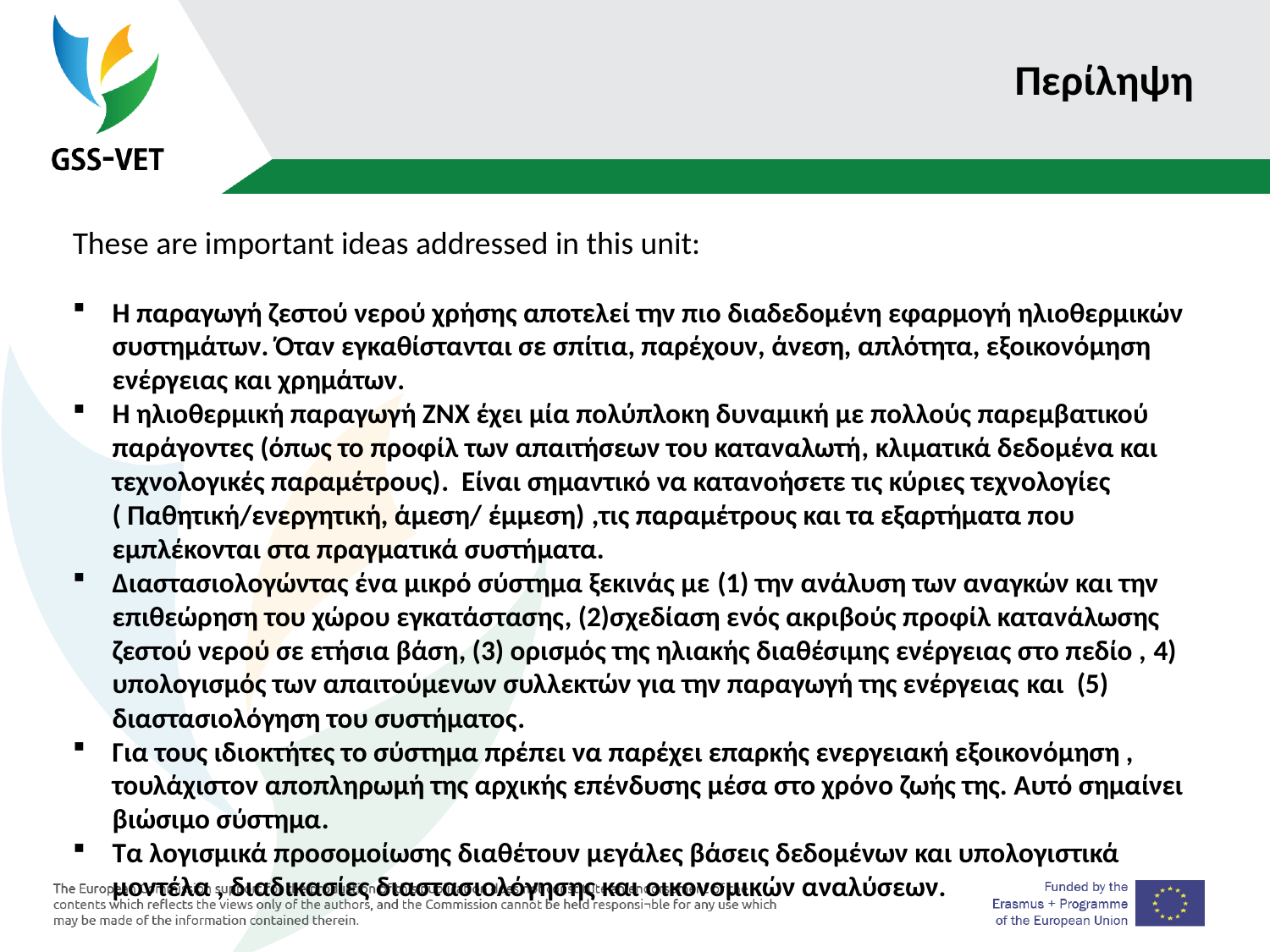

# Περίληψη
These are important ideas addressed in this unit:

Η παραγωγή ζεστού νερού χρήσης αποτελεί την πιο διαδεδομένη εφαρμογή ηλιοθερμικών συστημάτων. Όταν εγκαθίστανται σε σπίτια, παρέχουν, άνεση, απλότητα, εξοικονόμηση ενέργειας και χρημάτων.
Η ηλιοθερμική παραγωγή ΖΝΧ έχει μία πολύπλοκη δυναμική με πολλούς παρεμβατικού παράγοντες (όπως το προφίλ των απαιτήσεων του καταναλωτή, κλιματικά δεδομένα και τεχνολογικές παραμέτρους).  Είναι σημαντικό να κατανοήσετε τις κύριες τεχνολογίες ( Παθητική/ενεργητική, άμεση/ έμμεση) ,τις παραμέτρους και τα εξαρτήματα που εμπλέκονται στα πραγματικά συστήματα.
Διαστασιολογώντας ένα μικρό σύστημα ξεκινάς με (1) την ανάλυση των αναγκών και την επιθεώρηση του χώρου εγκατάστασης, (2)σχεδίαση ενός ακριβούς προφίλ κατανάλωσης ζεστού νερού σε ετήσια βάση, (3) ορισμός της ηλιακής διαθέσιμης ενέργειας στο πεδίο , 4) υπολογισμός των απαιτούμενων συλλεκτών για την παραγωγή της ενέργειας και  (5) διαστασιολόγηση του συστήματος.
Για τους ιδιοκτήτες το σύστημα πρέπει να παρέχει επαρκής ενεργειακή εξοικονόμηση , τουλάχιστον αποπληρωμή της αρχικής επένδυσης μέσα στο χρόνο ζωής της. Αυτό σημαίνει βιώσιμο σύστημα.
Τα λογισμικά προσομοίωσης διαθέτουν μεγάλες βάσεις δεδομένων και υπολογιστικά μοντέλα , διαδικασίες διαστασιολόγησης και οικονομικών αναλύσεων.